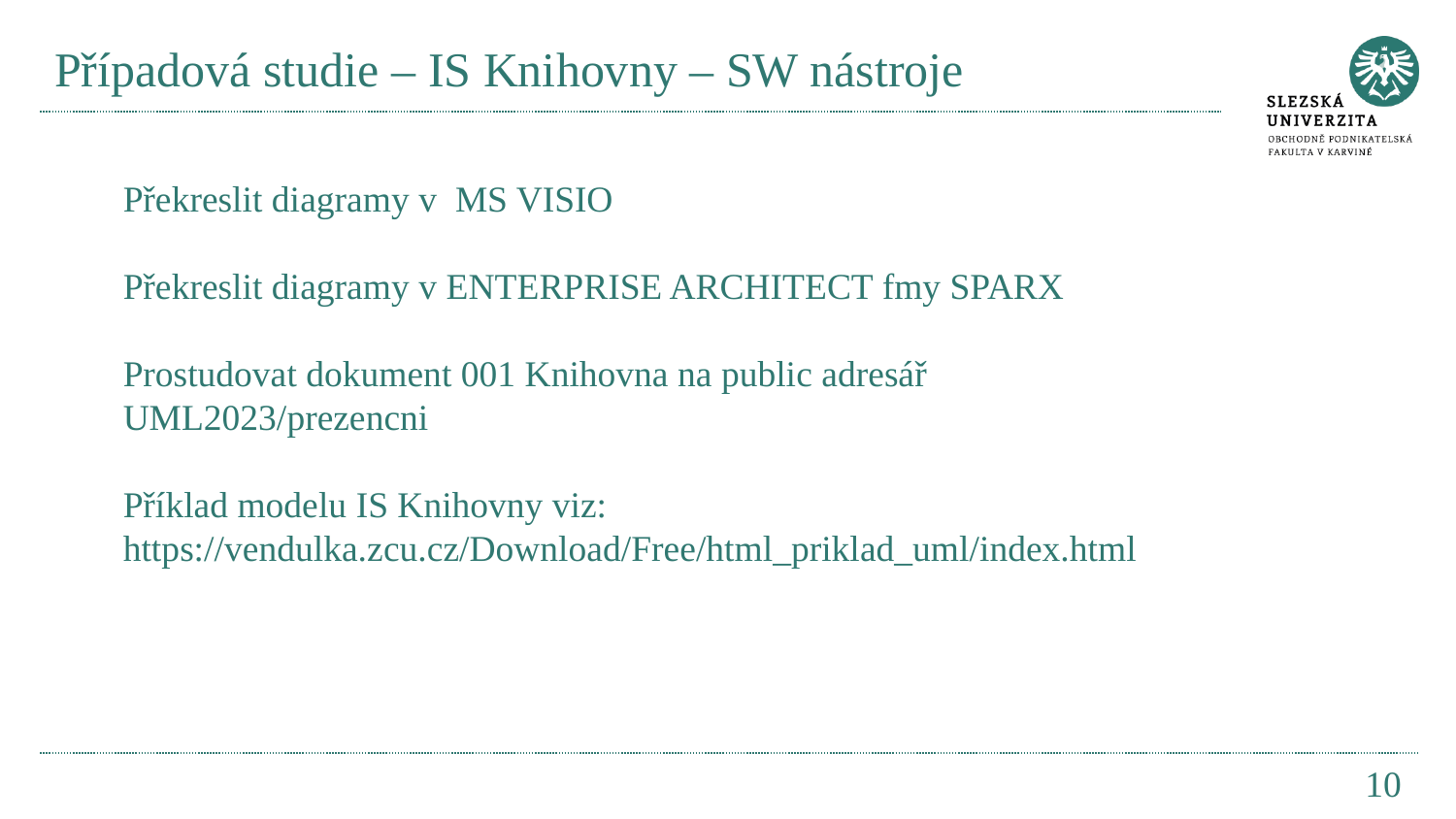

# Případová studie – IS Knihovny – SW nástroje
Překreslit diagramy v  MS VISIO

Překreslit diagramy v ENTERPRISE ARCHITECT fmy SPARX

Prostudovat dokument 001 Knihovna na public adresář UML2023/prezencni

Příklad modelu IS Knihovny viz:
https://vendulka.zcu.cz/Download/Free/html_priklad_uml/index.html
10